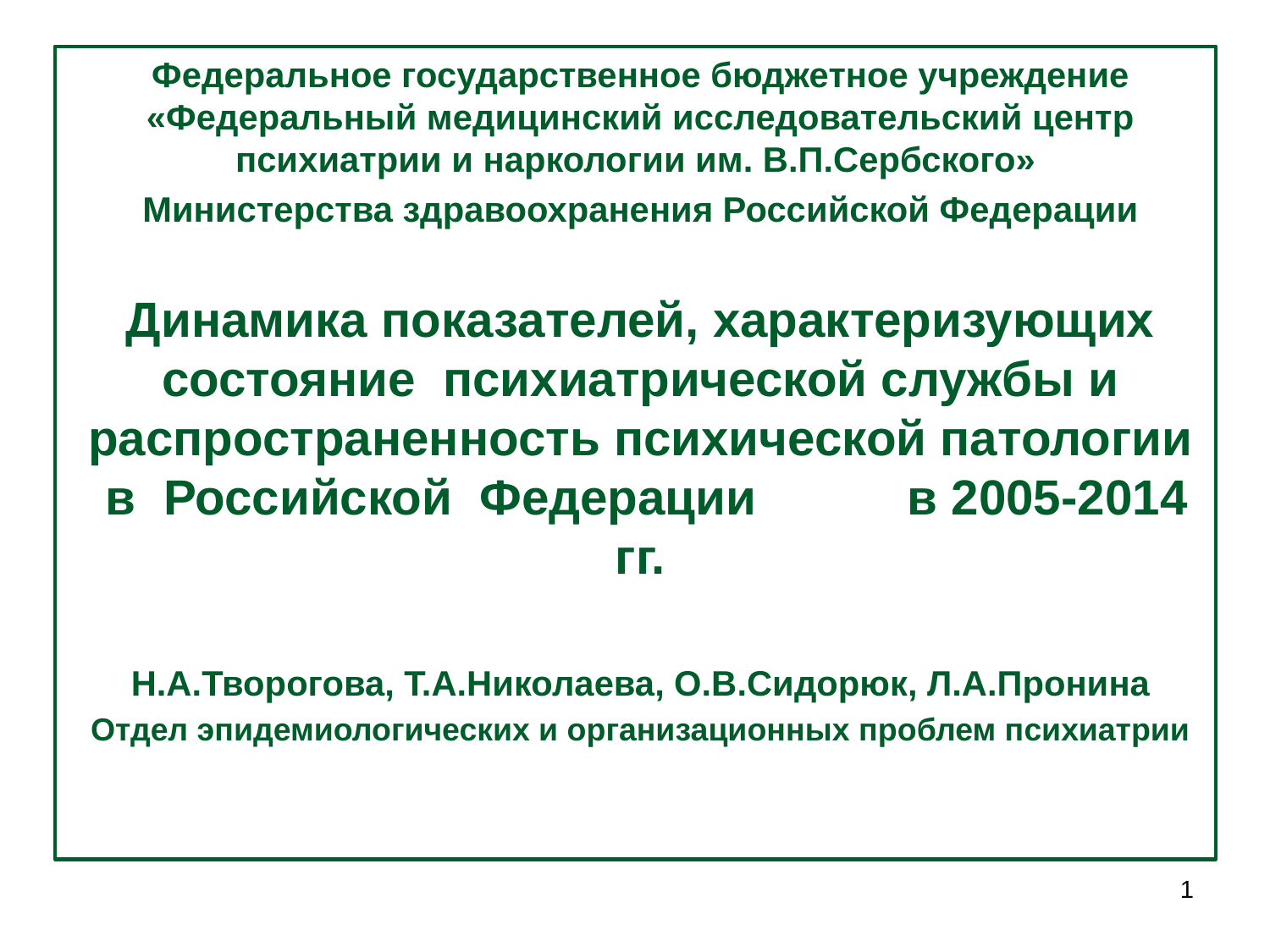

Федеральное государственное бюджетное учреждение «Федеральный медицинский исследовательский центр психиатрии и наркологии им. В.П.Сербского»
Министерства здравоохранения Российской Федерации

Динамика показателей, характеризующих состояние  психиатрической службы и распространенность психической патологии  в  Российской  Федерации           в 2005-2014 гг.

Н.А.Творогова, Т.А.Николаева, О.В.Сидорюк, Л.А.Пронина
Отдел эпидемиологических и организационных проблем психиатрии

1